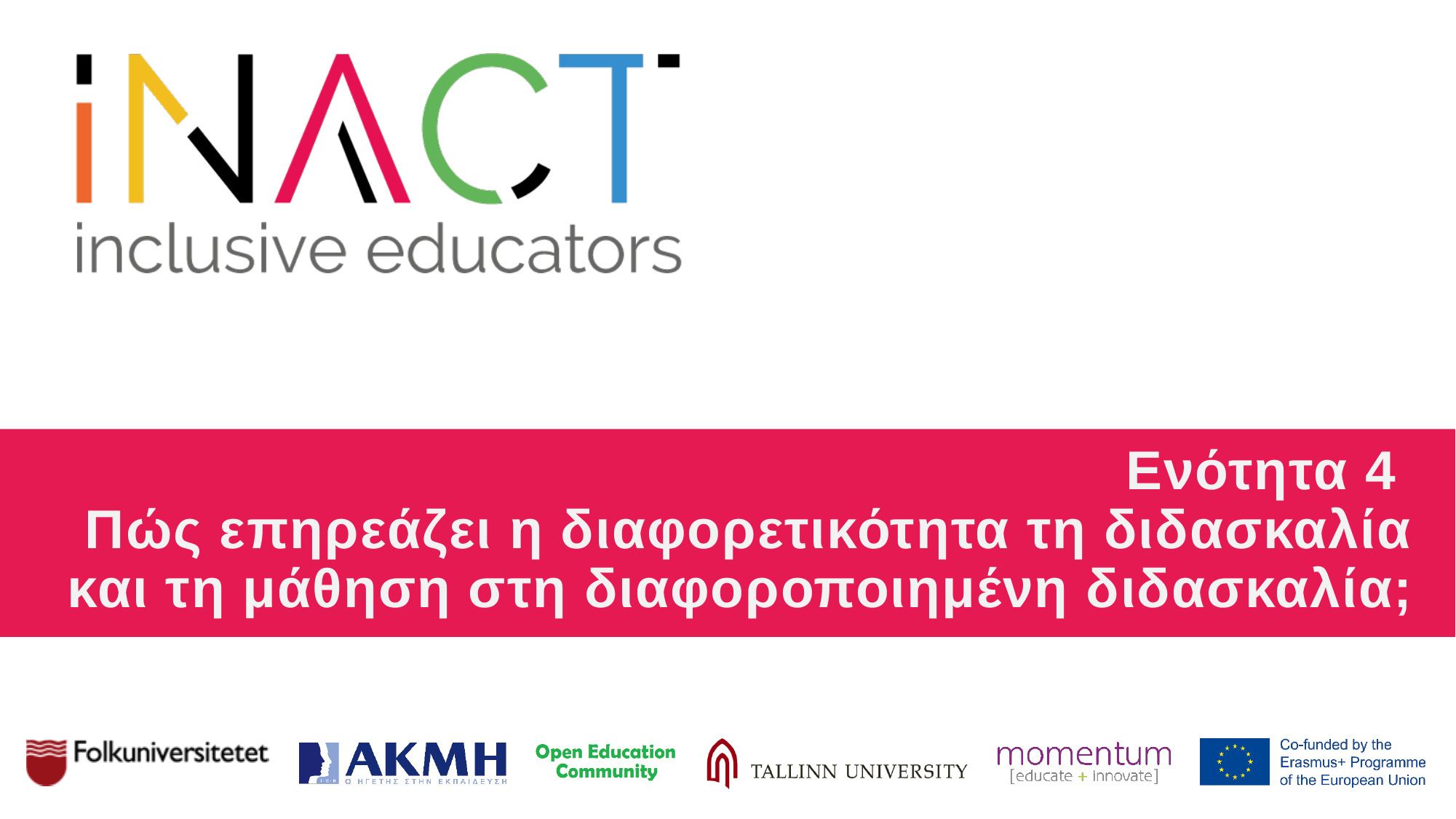

# Ενότητα 4 Πώς επηρεάζει η διαφορετικότητα τη διδασκαλία και τη μάθηση στη διαφοροποιημένη διδασκαλία;